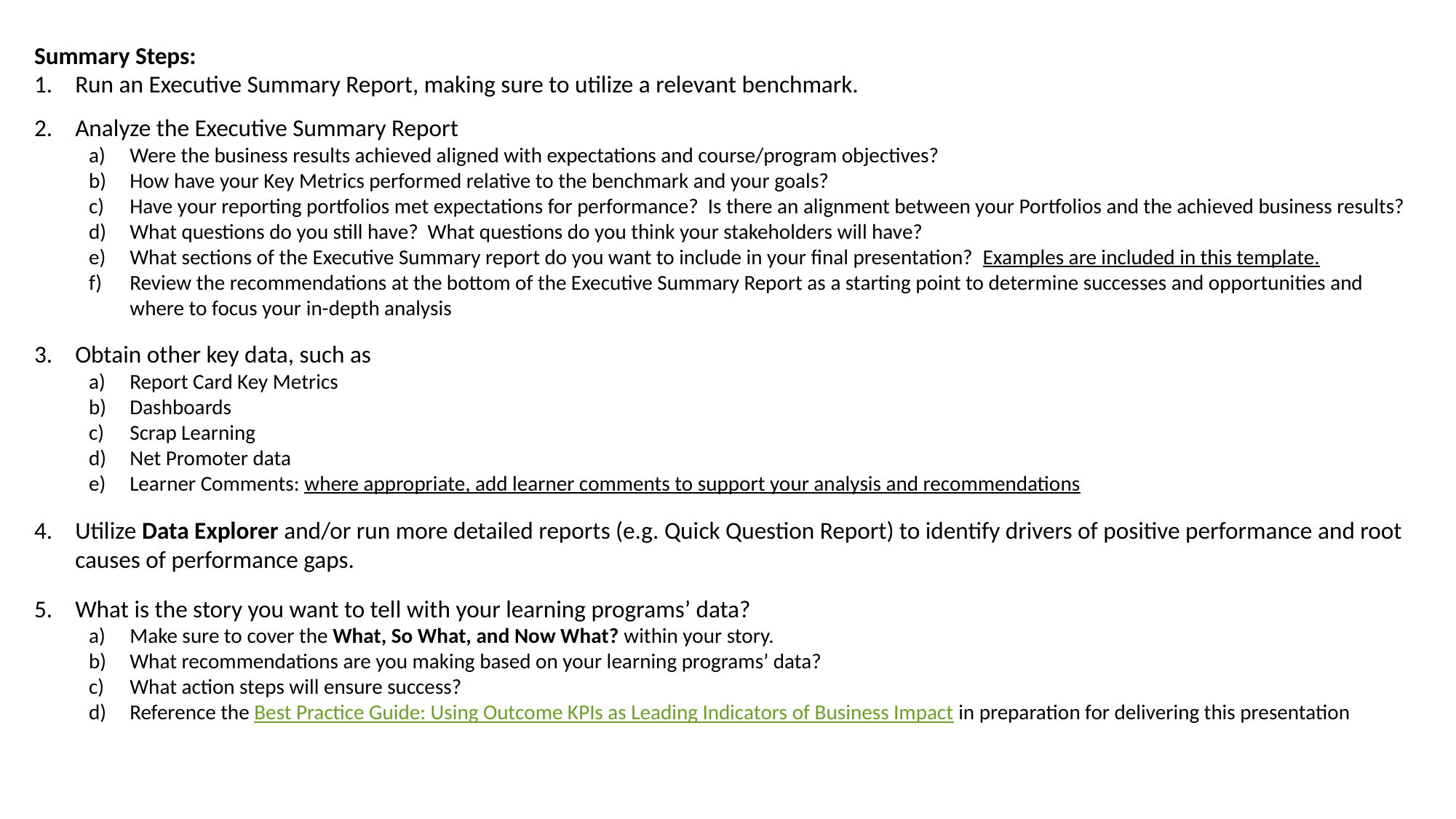

Summary Steps:
Run an Executive Summary Report, making sure to utilize a relevant benchmark.

Analyze the Executive Summary Report
Were the business results achieved aligned with expectations and course/program objectives?
How have your Key Metrics performed relative to the benchmark and your goals?
Have your reporting portfolios met expectations for performance?  Is there an alignment between your Portfolios and the achieved business results?
What questions do you still have?  What questions do you think your stakeholders will have?
What sections of the Executive Summary report do you want to include in your final presentation?  Examples are included in this template.
Review the recommendations at the bottom of the Executive Summary Report as a starting point to determine successes and opportunities and where to focus your in-depth analysis

Obtain other key data, such as
Report Card Key Metrics
Dashboards
Scrap Learning
Net Promoter data
Learner Comments: where appropriate, add learner comments to support your analysis and recommendations

Utilize Data Explorer and/or run more detailed reports (e.g. Quick Question Report) to identify drivers of positive performance and root causes of performance gaps.

What is the story you want to tell with your learning programs’ data?
Make sure to cover the What, So What, and Now What? within your story.
What recommendations are you making based on your learning programs’ data?
What action steps will ensure success?
Reference the Best Practice Guide: Using Outcome KPIs as Leading Indicators of Business Impact in preparation for delivering this presentation